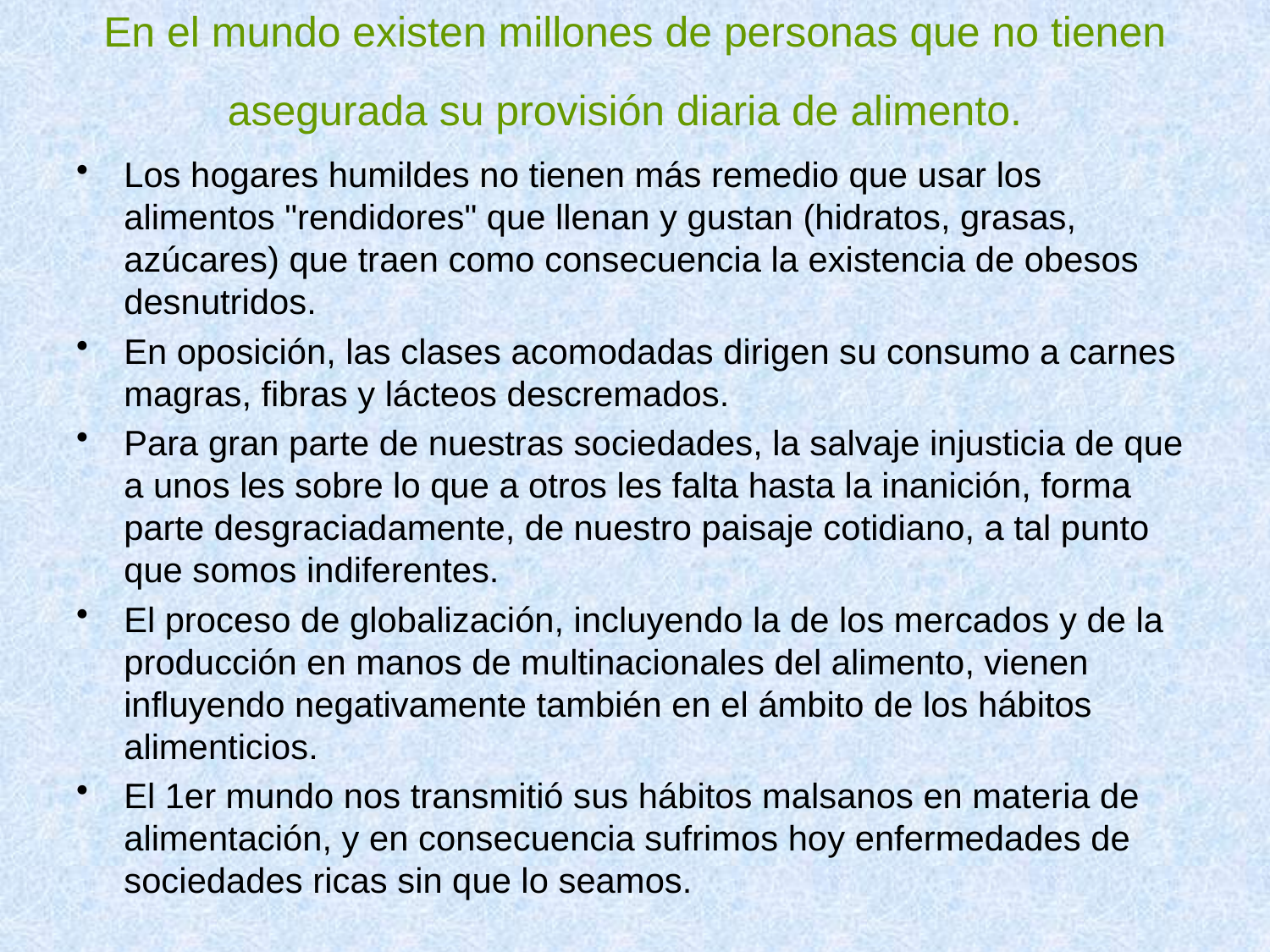

# En el mundo existen millones de personas que no tienen asegurada su provisión diaria de alimento.
Los hogares humildes no tienen más remedio que usar los alimentos "rendidores" que llenan y gustan (hidratos, grasas, azúcares) que traen como consecuencia la existencia de obesos desnutridos.
En oposición, las clases acomodadas dirigen su consumo a carnes magras, fibras y lácteos descremados.
Para gran parte de nuestras sociedades, la salvaje injusticia de que a unos les sobre lo que a otros les falta hasta la inanición, forma parte desgraciadamente, de nuestro paisaje cotidiano, a tal punto que somos indiferentes.
El proceso de globalización, incluyendo la de los mercados y de la producción en manos de multinacionales del alimento, vienen influyendo negativamente también en el ámbito de los hábitos alimenticios.
El 1er mundo nos transmitió sus hábitos malsanos en materia de alimentación, y en consecuencia sufrimos hoy enfermedades de sociedades ricas sin que lo seamos.